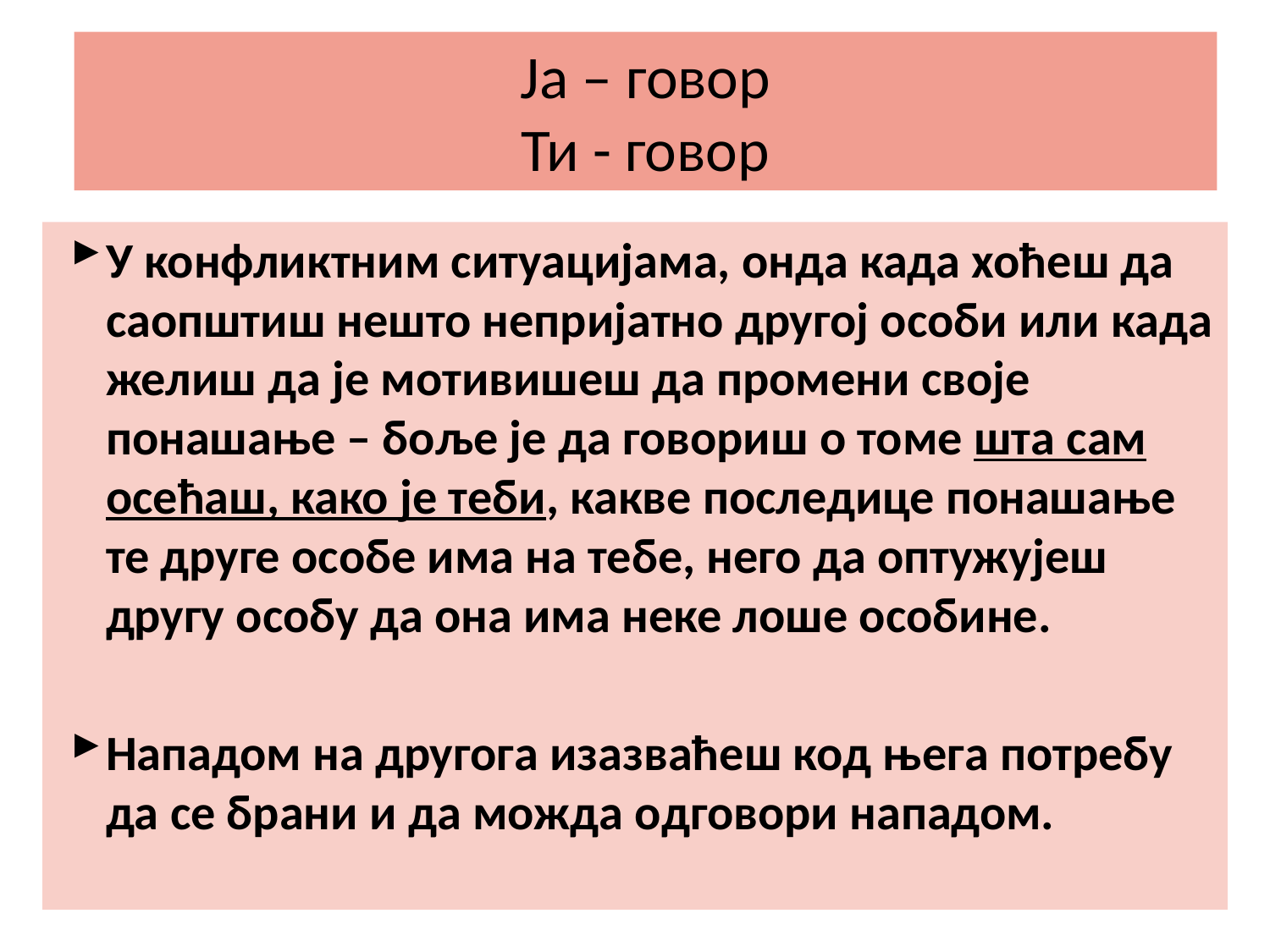

# Ја – говор Ти - говор
У конфликтним ситуацијама, онда када хоћеш да саопштиш нешто непријатно другој особи или када желиш да је мотивишеш да промени своје понашање – боље је да говориш о томе шта сам осећаш, како је теби, какве последице понашање те друге особе има на тебе, него да оптужујеш другу особу да она има неке лоше особине.

Нападом на другога изазваћеш код њега потребу да се брани и да можда одговори нападом.